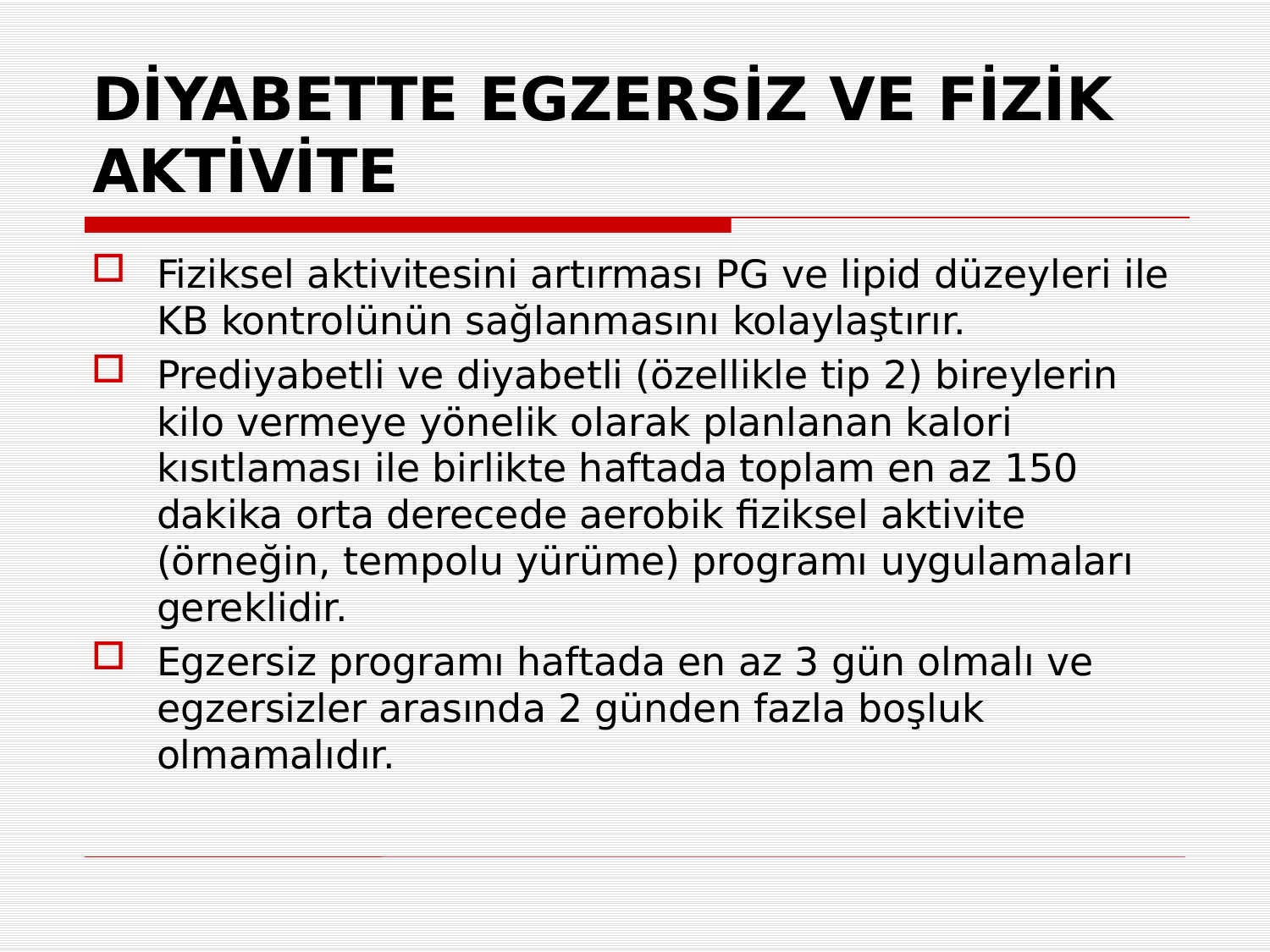

DİYABETTE EGZERSİZ VE FİZİK AKTİVİTE
Fiziksel aktivitesini artırması PG ve lipid düzeyleri ile KB kontrolünün sağlanmasını kolaylaştırır.
Prediyabetli ve diyabetli (özellikle tip 2) bireylerin kilo vermeye yönelik olarak planlanan kalori kısıtlaması ile birlikte haftada toplam en az 150 dakika orta derecede aerobik fiziksel aktivite (örneğin, tempolu yürüme) programı uygulamaları gereklidir.
Egzersiz programı haftada en az 3 gün olmalı ve egzersizler arasında 2 günden fazla boşluk olmamalıdır.